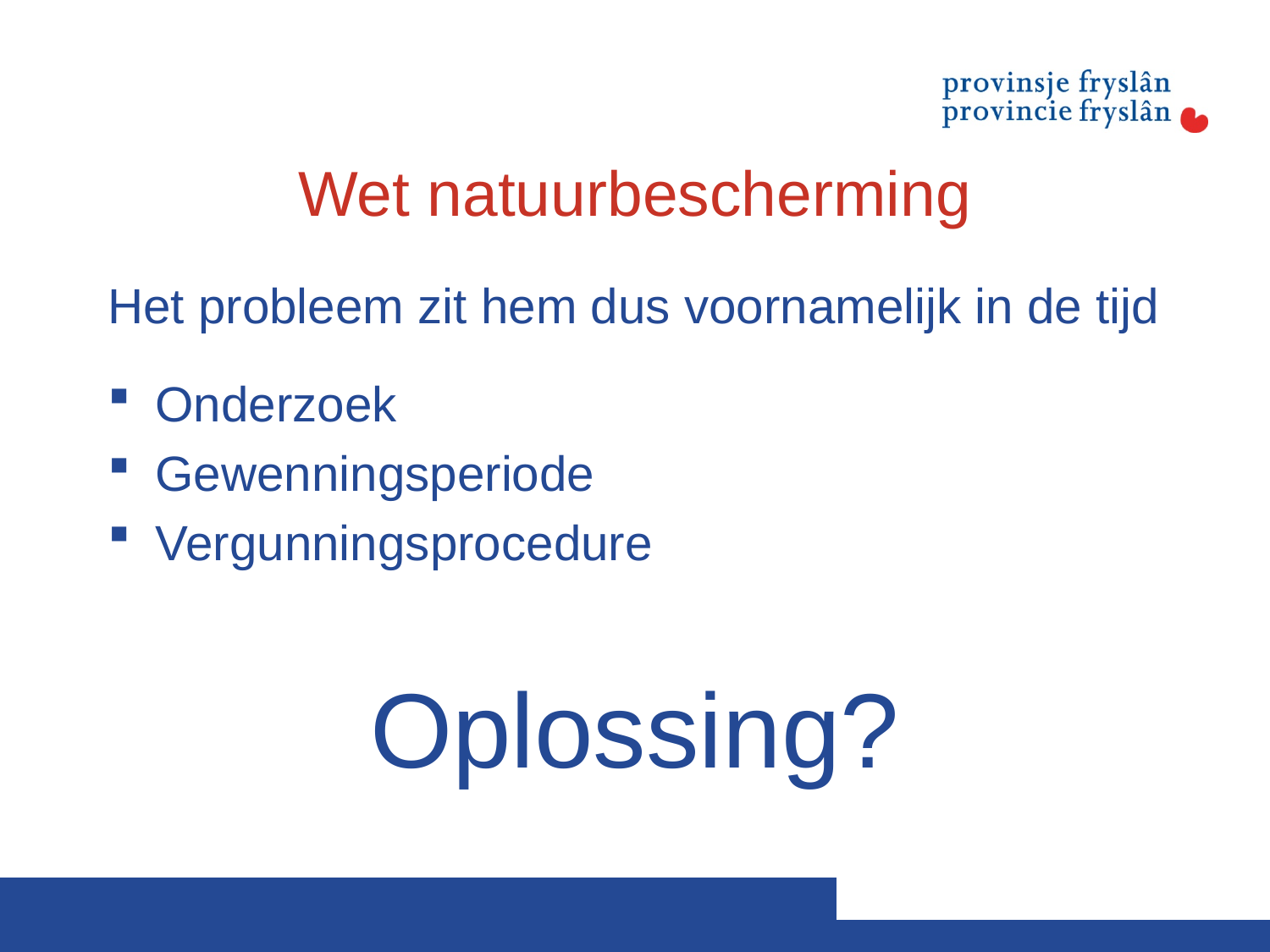

# Wet natuurbescherming
Het probleem zit hem dus voornamelijk in de tijd

Onderzoek
Gewenningsperiode
Vergunningsprocedure

Oplossing?